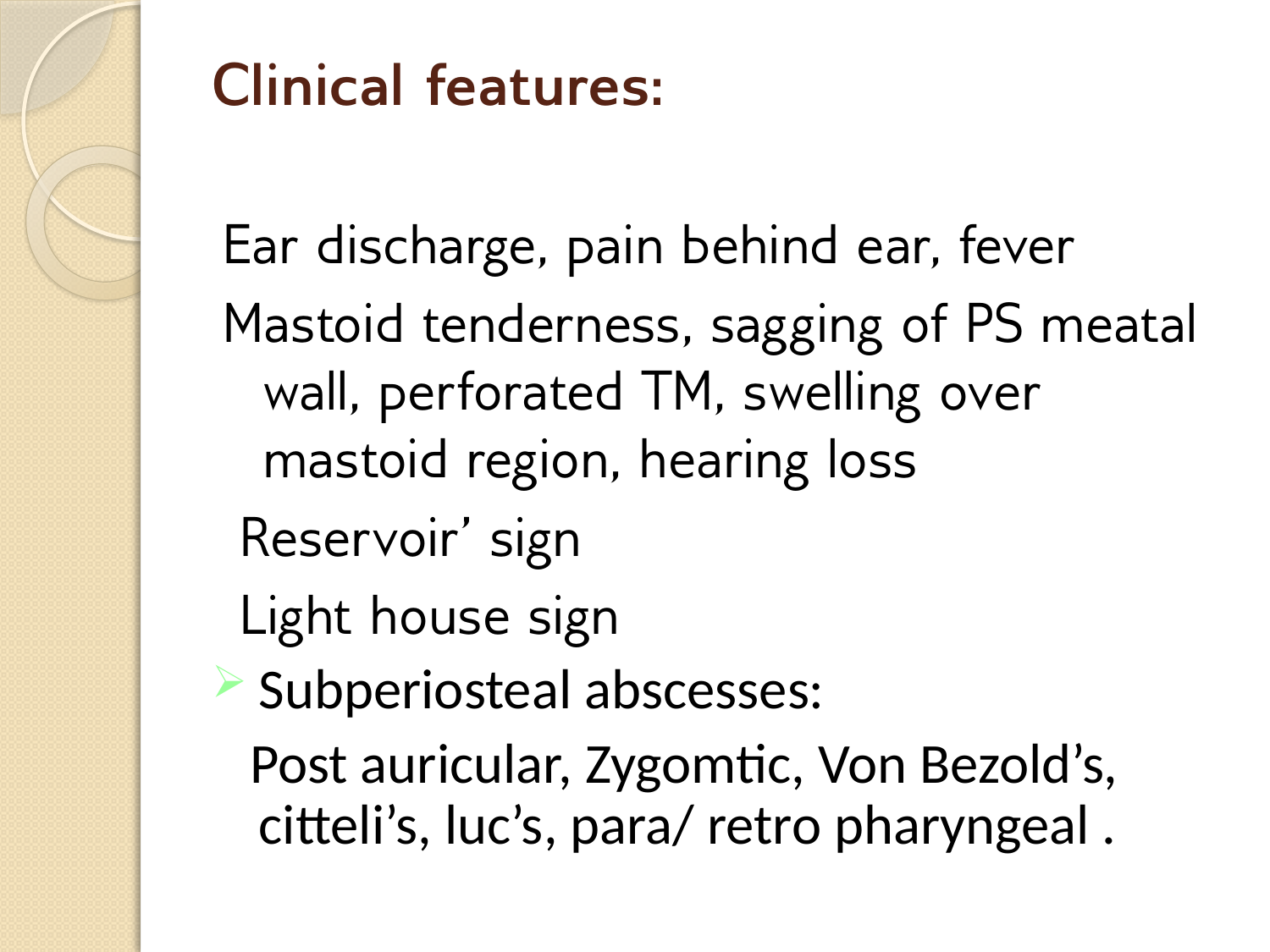

# Clinical features:
Ear discharge, pain behind ear, fever
Mastoid tenderness, sagging of PS meatal wall, perforated TM, swelling over mastoid region, hearing loss
 Reservoir’ sign
 Light house sign
Subperiosteal abscesses:
   Post auricular, Zygomtic, Von Bezold’s, citteli’s, luc’s, para/ retro pharyngeal .